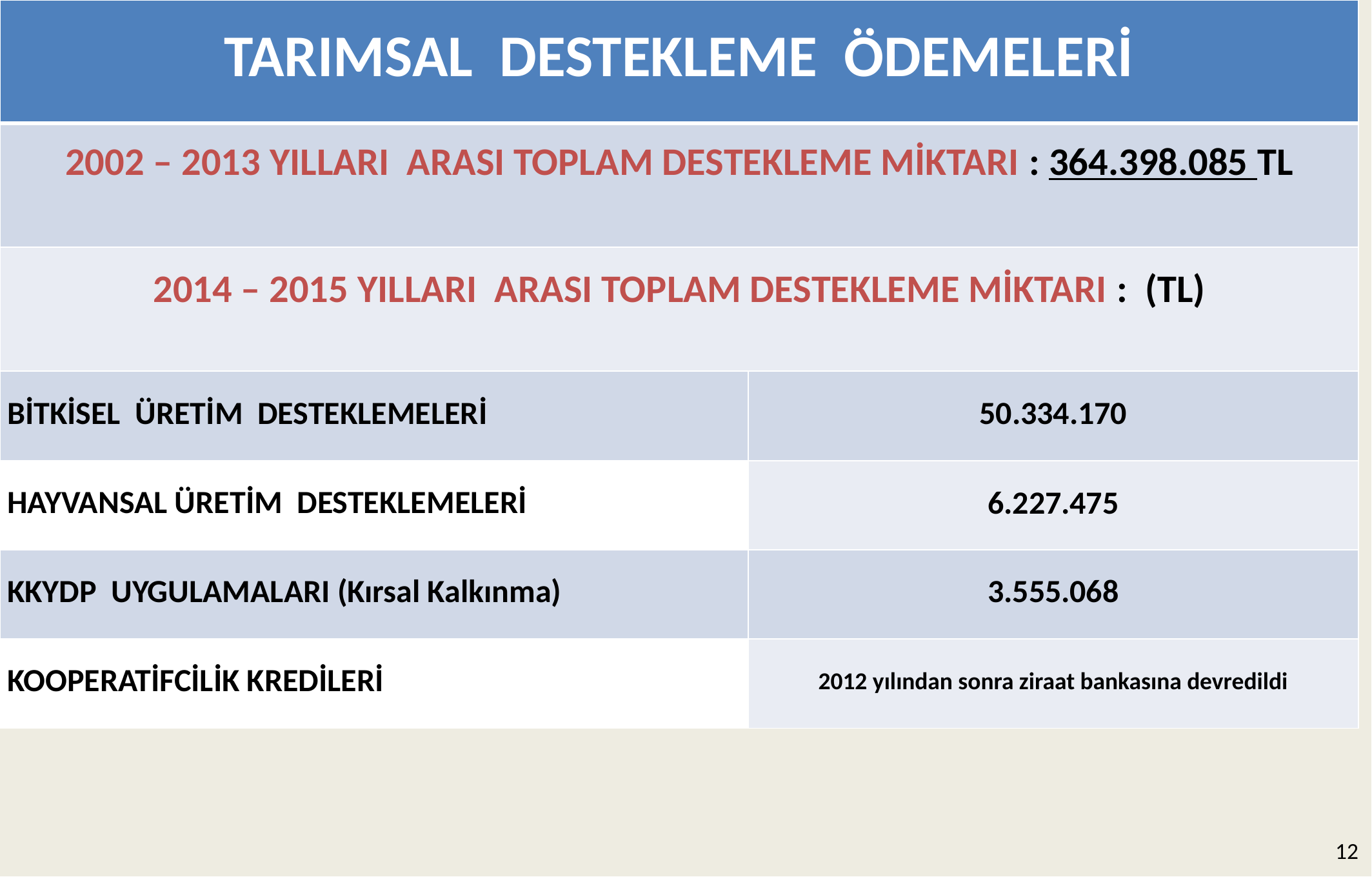

| TARIMSAL DESTEKLEME ÖDEMELERİ |  |
| --- | --- |
| 2002 – 2013 YILLARI ARASI TOPLAM DESTEKLEME MİKTARI : 364.398.085 TL |  |
| 2014 – 2015 YILLARI ARASI TOPLAM DESTEKLEME MİKTARI : (TL) |  |
| BİTKİSEL ÜRETİM DESTEKLEMELERİ | 50.334.170 |
| HAYVANSAL ÜRETİM DESTEKLEMELERİ | 6.227.475 |
| KKYDP UYGULAMALARI (Kırsal Kalkınma) | 3.555.068 |
| KOOPERATİFCİLİK KREDİLERİ | 2012 yılından sonra ziraat bankasına devredildi |
12